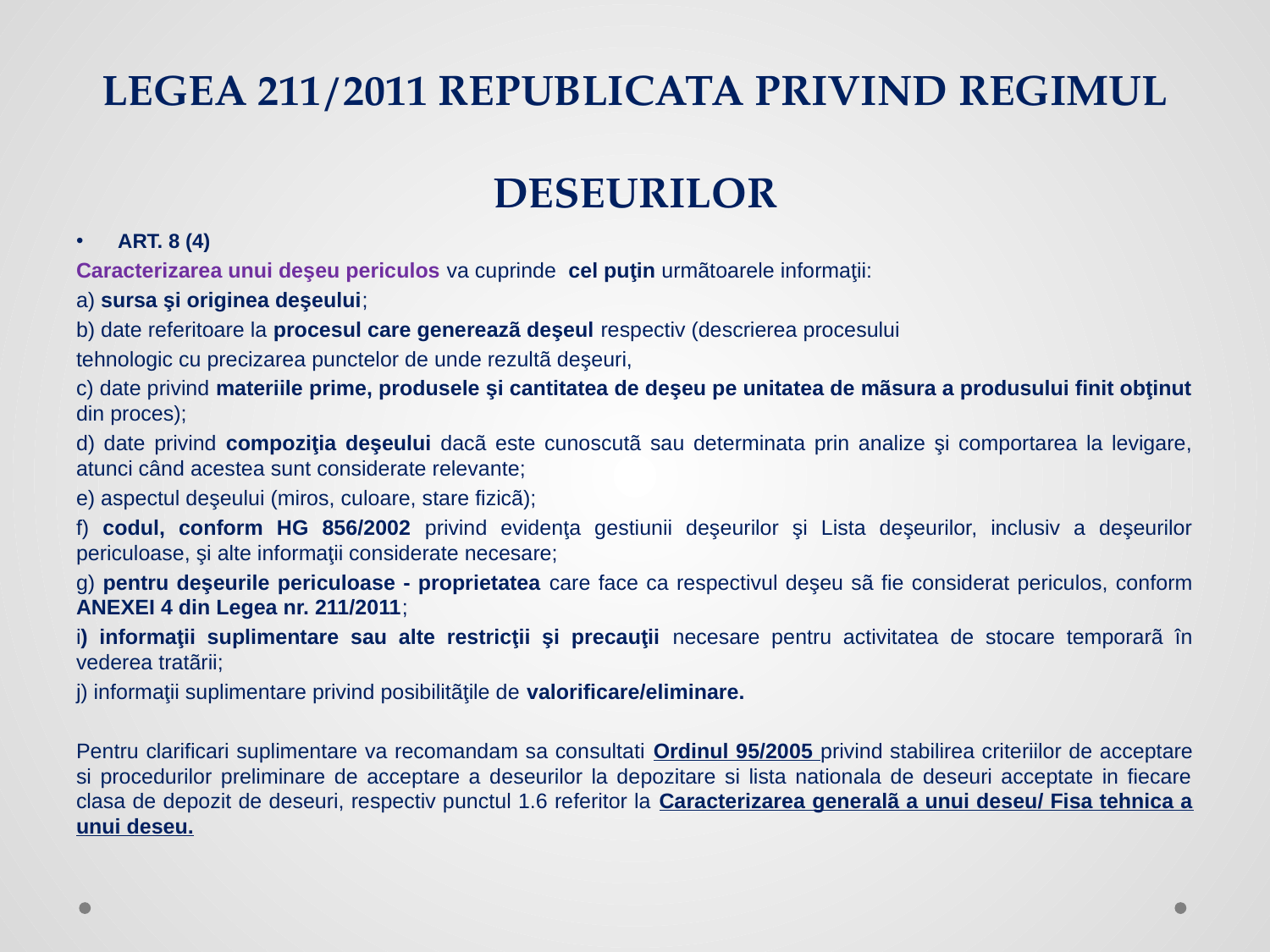

# LEGEA 211/2011 REPUBLICATA PRIVIND REGIMUL DESEURILOR
ART. 8 (4)
Caracterizarea unui deşeu periculos va cuprinde  cel puţin urmãtoarele informaţii:
a) sursa şi originea deşeului;
b) date referitoare la procesul care genereazã deşeul respectiv (descrierea procesului
tehnologic cu precizarea punctelor de unde rezultã deşeuri,
c) date privind materiile prime, produsele şi cantitatea de deşeu pe unitatea de mãsura a produsului finit obţinut din proces);
d) date privind compoziţia deşeului dacã este cunoscutã sau determinata prin analize şi comportarea la levigare, atunci când acestea sunt considerate relevante;
e) aspectul deşeului (miros, culoare, stare fizicã);
f) codul, conform HG 856/2002 privind evidenţa gestiunii deşeurilor şi Lista deşeurilor, inclusiv a deşeurilor periculoase, şi alte informaţii considerate necesare;
g) pentru deşeurile periculoase - proprietatea care face ca respectivul deşeu sã fie considerat periculos, conform ANEXEI 4 din Legea nr. 211/2011;
i) informaţii suplimentare sau alte restricţii şi precauţii necesare pentru activitatea de stocare temporarã în vederea tratãrii;
j) informaţii suplimentare privind posibilitãţile de valorificare/eliminare.

Pentru clarificari suplimentare va recomandam sa consultati Ordinul 95/2005 privind stabilirea criteriilor de acceptare si procedurilor preliminare de acceptare a deseurilor la depozitare si lista nationala de deseuri acceptate in fiecare clasa de depozit de deseuri, respectiv punctul 1.6 referitor la Caracterizarea generalã a unui deseu/ Fisa tehnica a unui deseu.